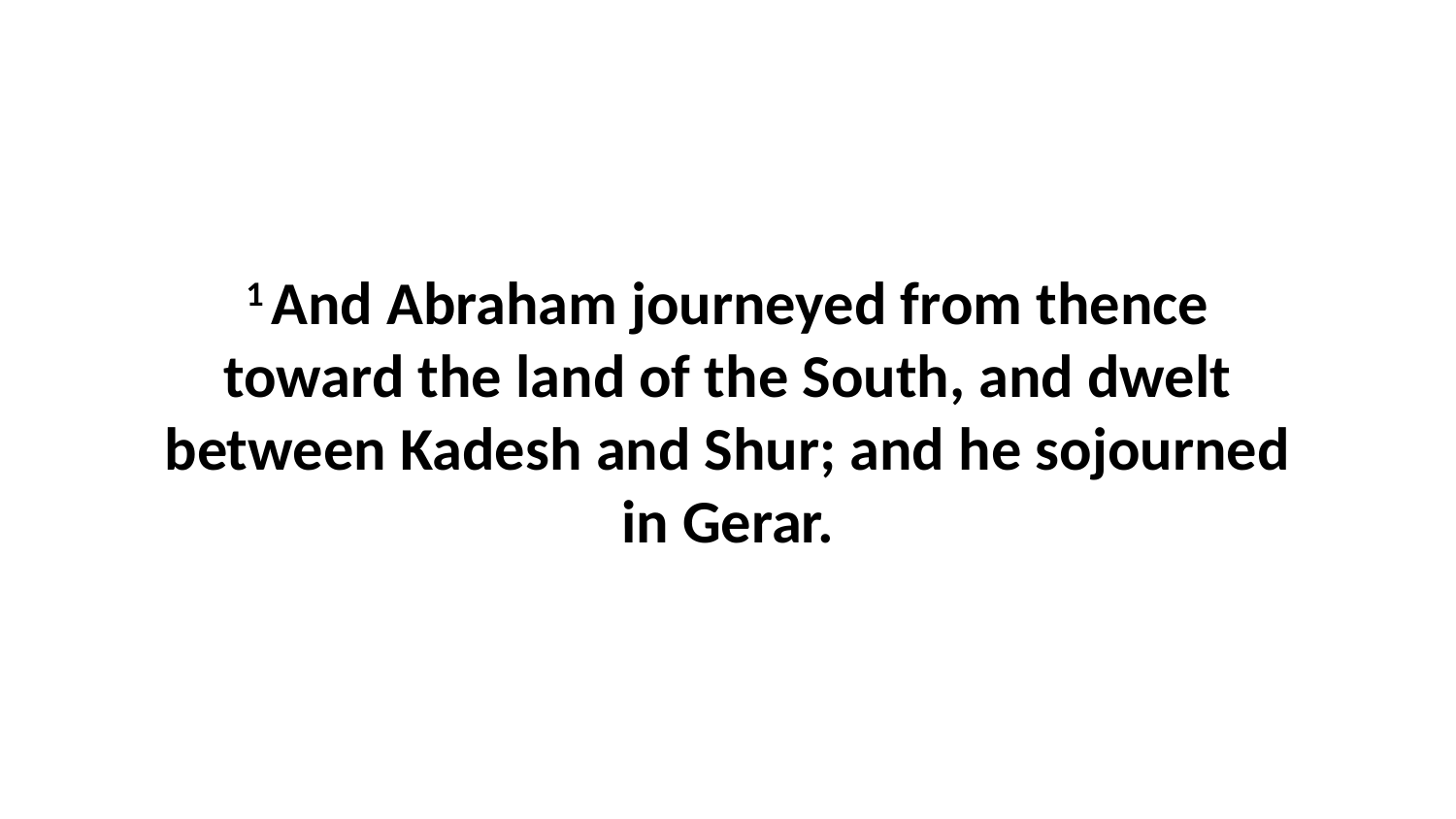

1 And Abraham journeyed from thence toward the land of the South, and dwelt between Kadesh and Shur; and he sojourned in Gerar.